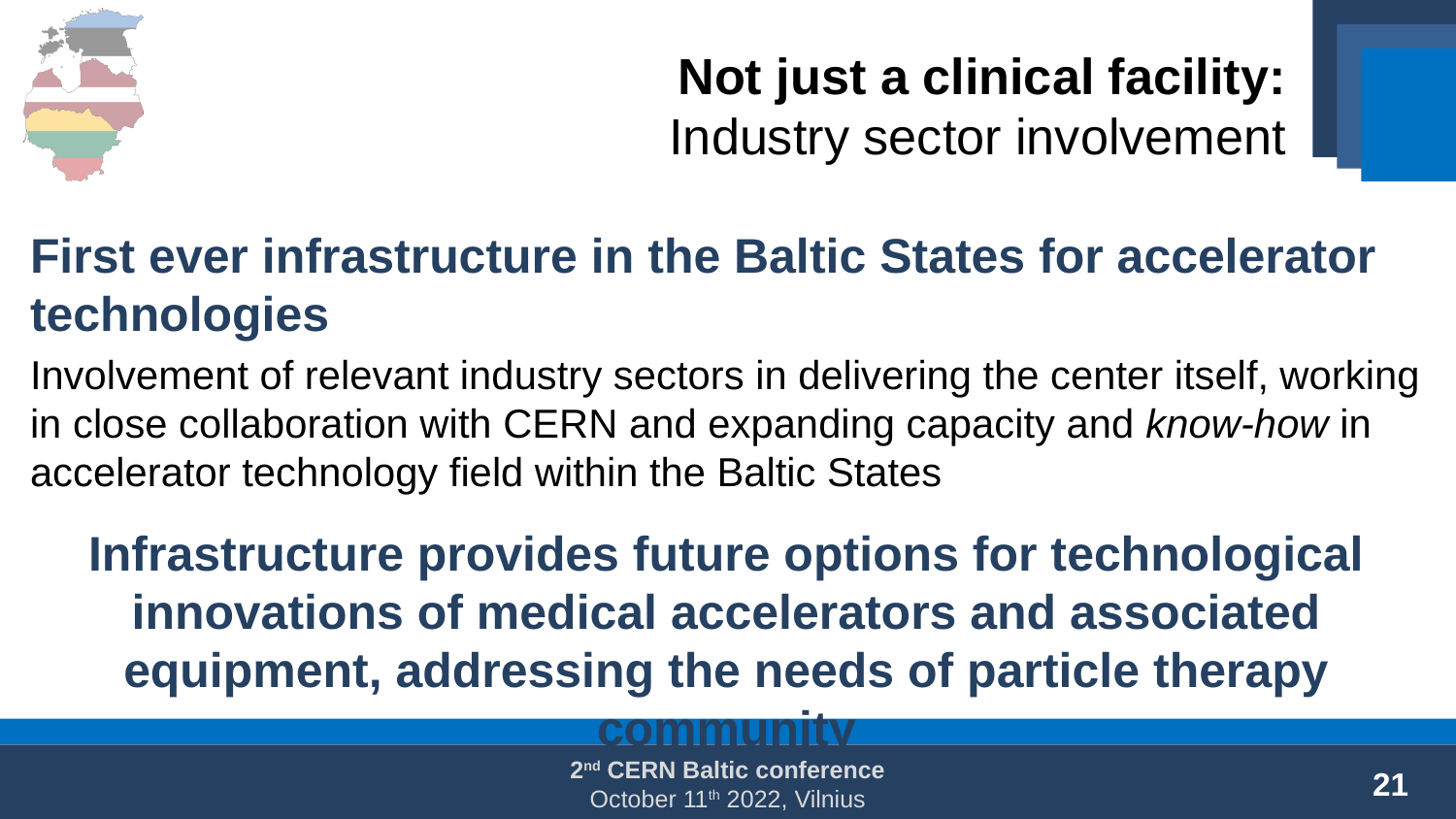

# Not just a clinical facility: Industry sector involvement
First ever infrastructure in the Baltic States for accelerator technologies
Involvement of relevant industry sectors in delivering the center itself, working in close collaboration with CERN and expanding capacity and know-how in accelerator technology field within the Baltic States

Infrastructure provides future options for technological innovations of medical accelerators and associated equipment, addressing the needs of particle therapy community
21